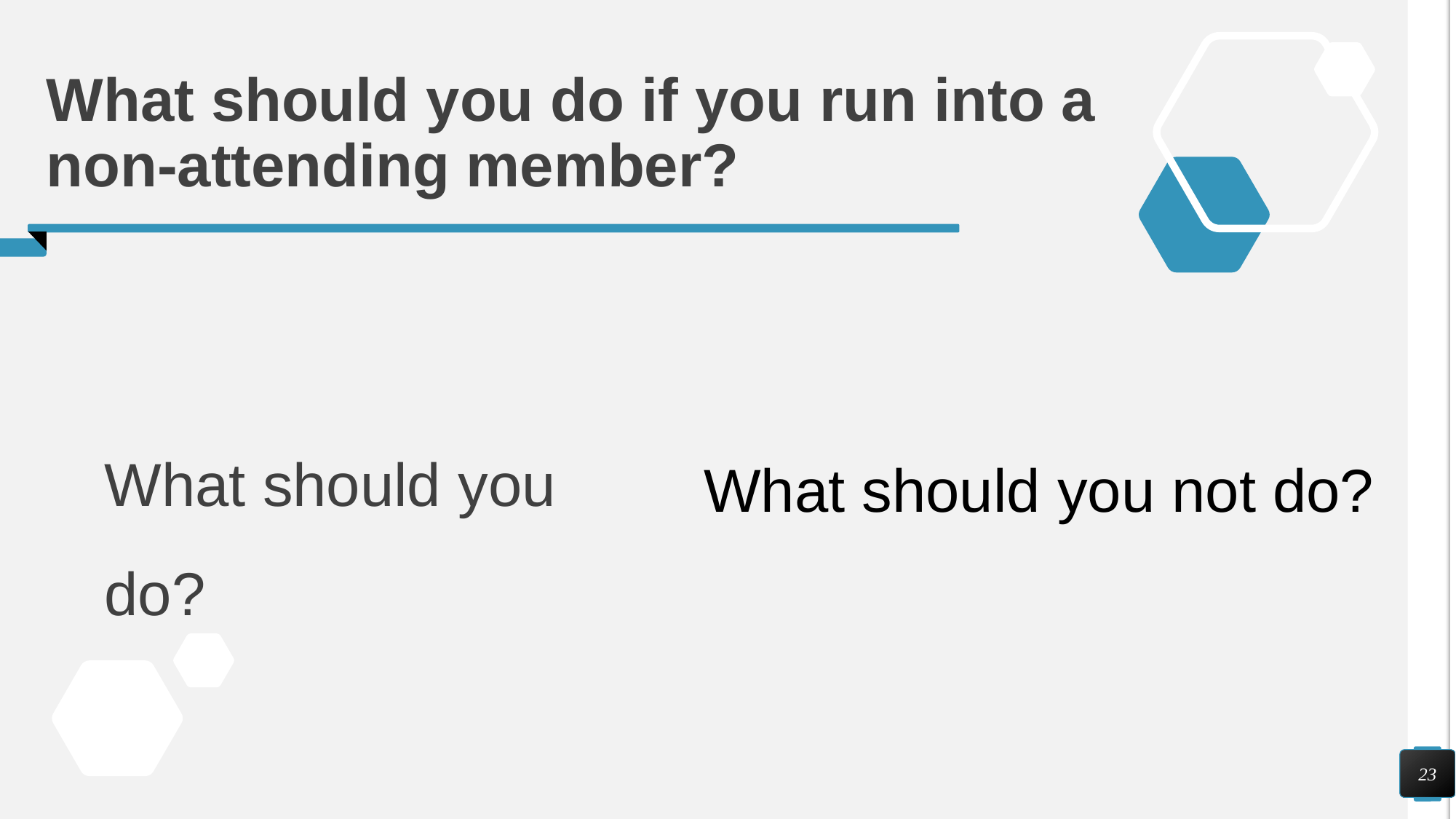

# What should you do if you run into a non-attending member?

What should you do?
What should you not do?
23